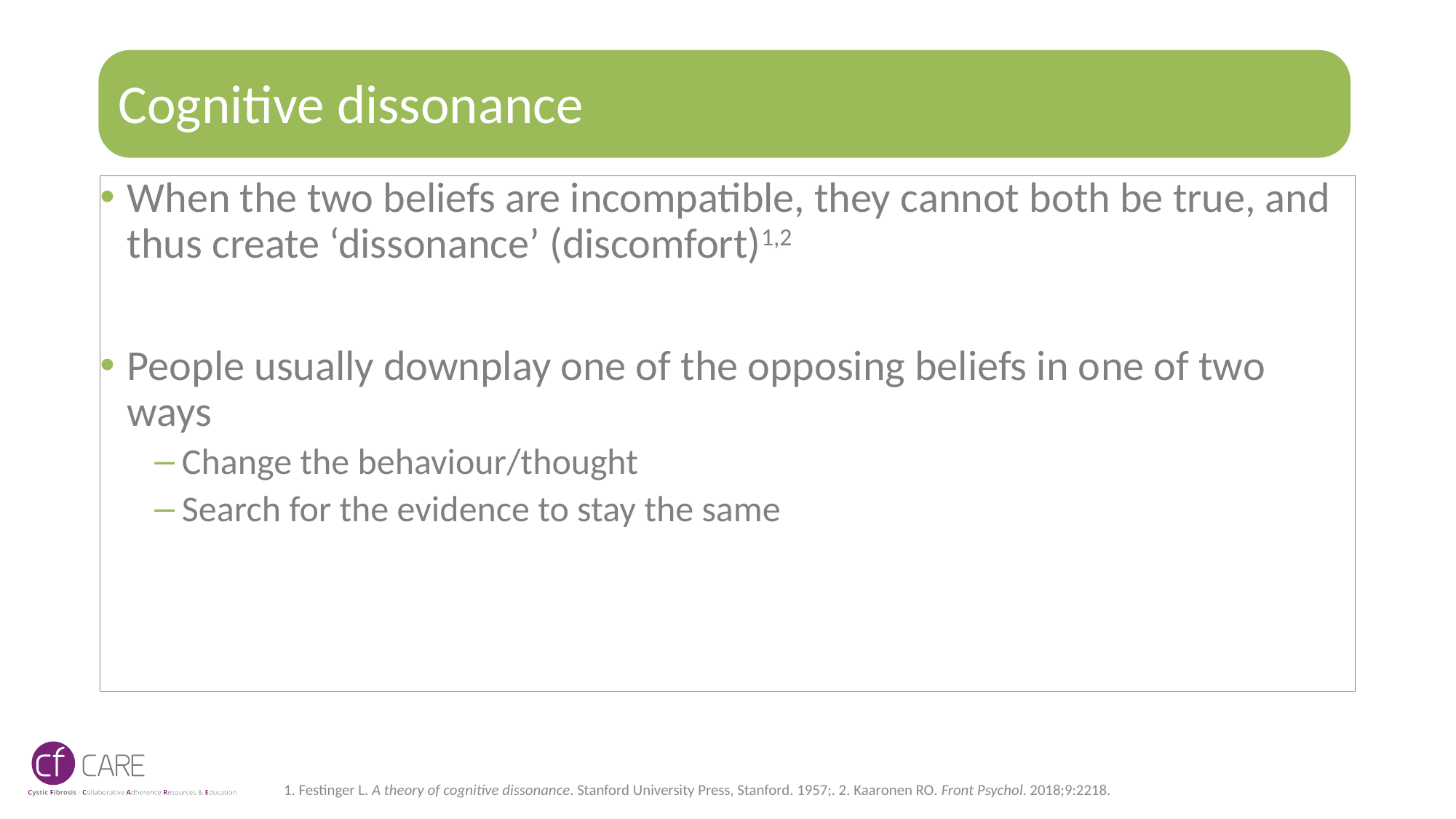

# Cognitive dissonance
When the two beliefs are incompatible, they cannot both be true, and thus create ‘dissonance’ (discomfort)1,2

People usually downplay one of the opposing beliefs in one of two ways
Change the behaviour/thought
Search for the evidence to stay the same
1. Festinger L. A theory of cognitive dissonance. Stanford University Press, Stanford. 1957;. 2. Kaaronen RO. Front Psychol. 2018;9:2218.